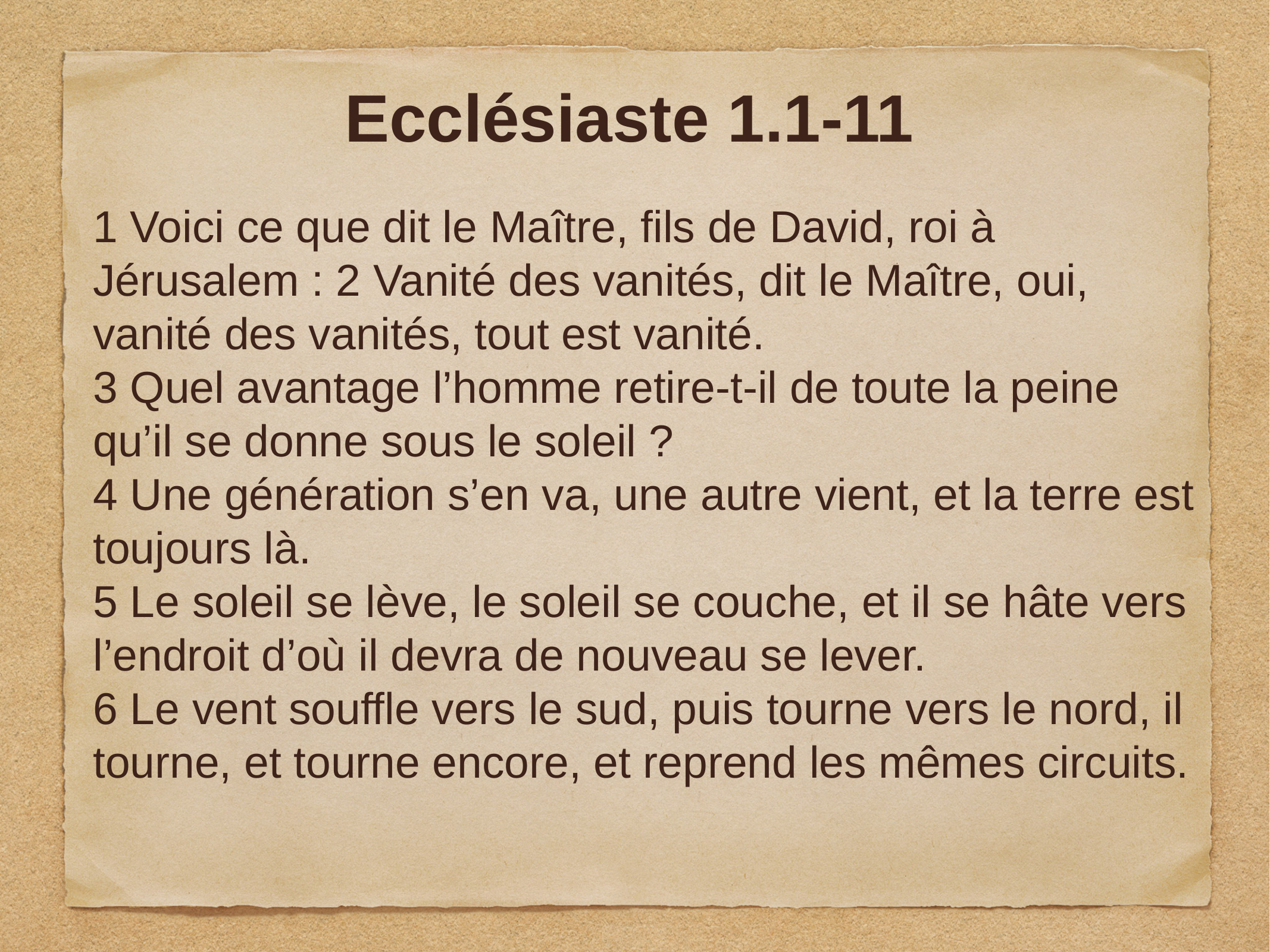

Ecclésiaste 1.1-11
1 Voici ce que dit le Maître, fils de David, roi à Jérusalem : 2 Vanité des vanités, dit le Maître, oui, vanité des vanités, tout est vanité.
3 Quel avantage l’homme retire-t-il de toute la peine qu’il se donne sous le soleil ?
4 Une génération s’en va, une autre vient, et la terre est toujours là.
5 Le soleil se lève, le soleil se couche, et il se hâte vers l’endroit d’où il devra de nouveau se lever.
6 Le vent souffle vers le sud, puis tourne vers le nord, il tourne, et tourne encore, et reprend les mêmes circuits.